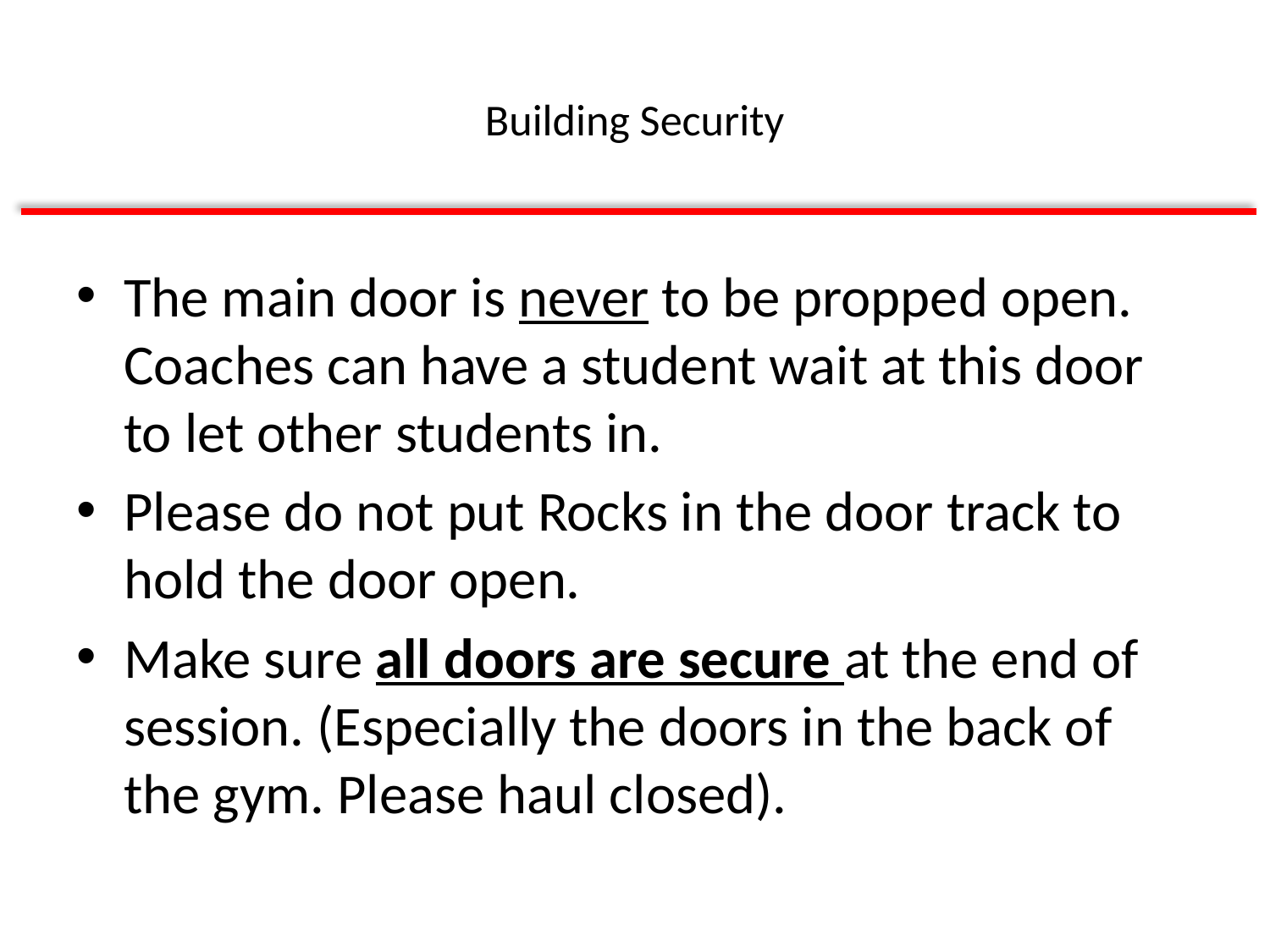

# Building Security
The main door is never to be propped open. Coaches can have a student wait at this door to let other students in.
Please do not put Rocks in the door track to hold the door open.
Make sure all doors are secure at the end of session. (Especially the doors in the back of the gym. Please haul closed).